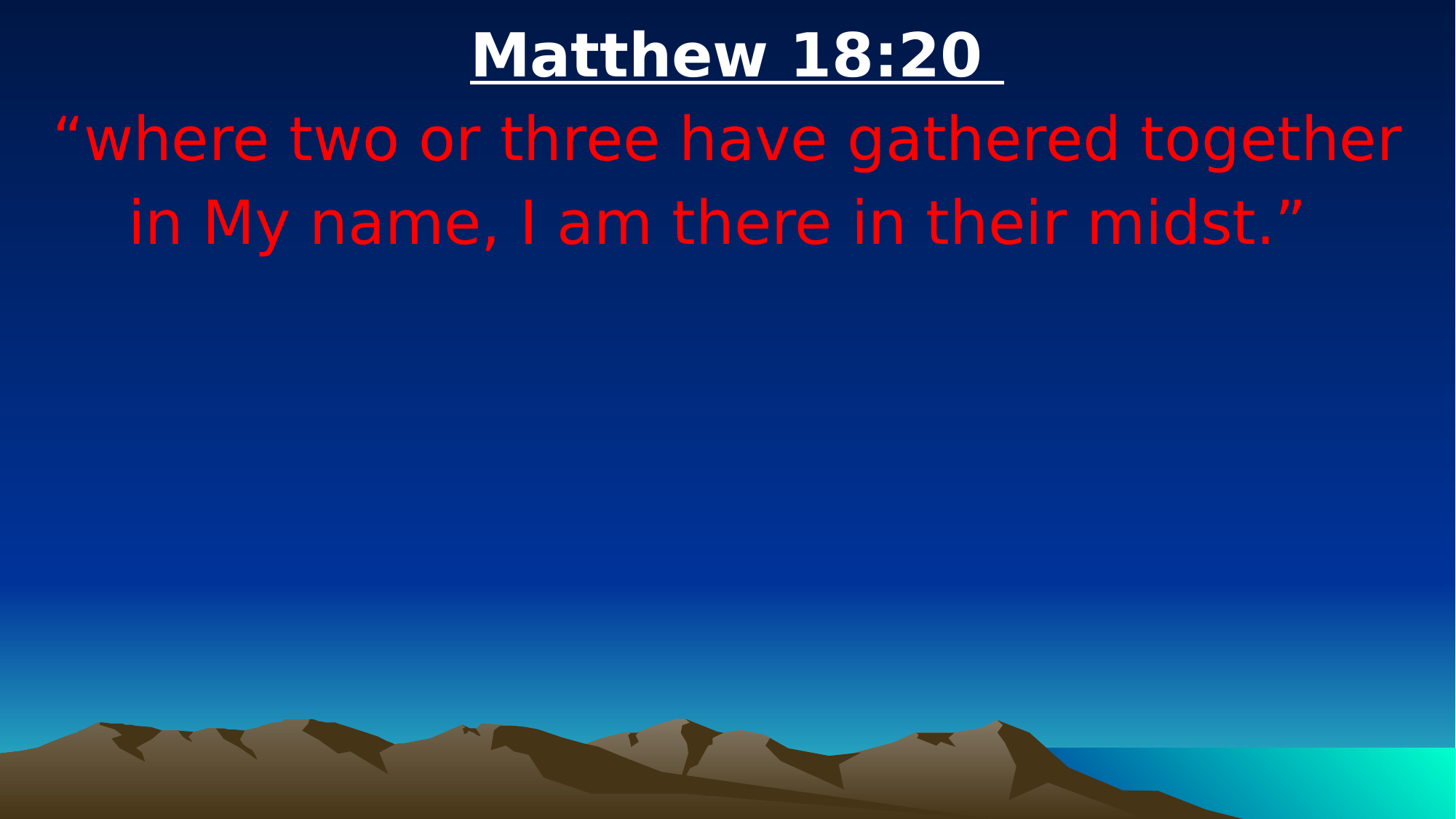

Matthew 18:20
“where two or three have gathered together in My name, I am there in their midst.”